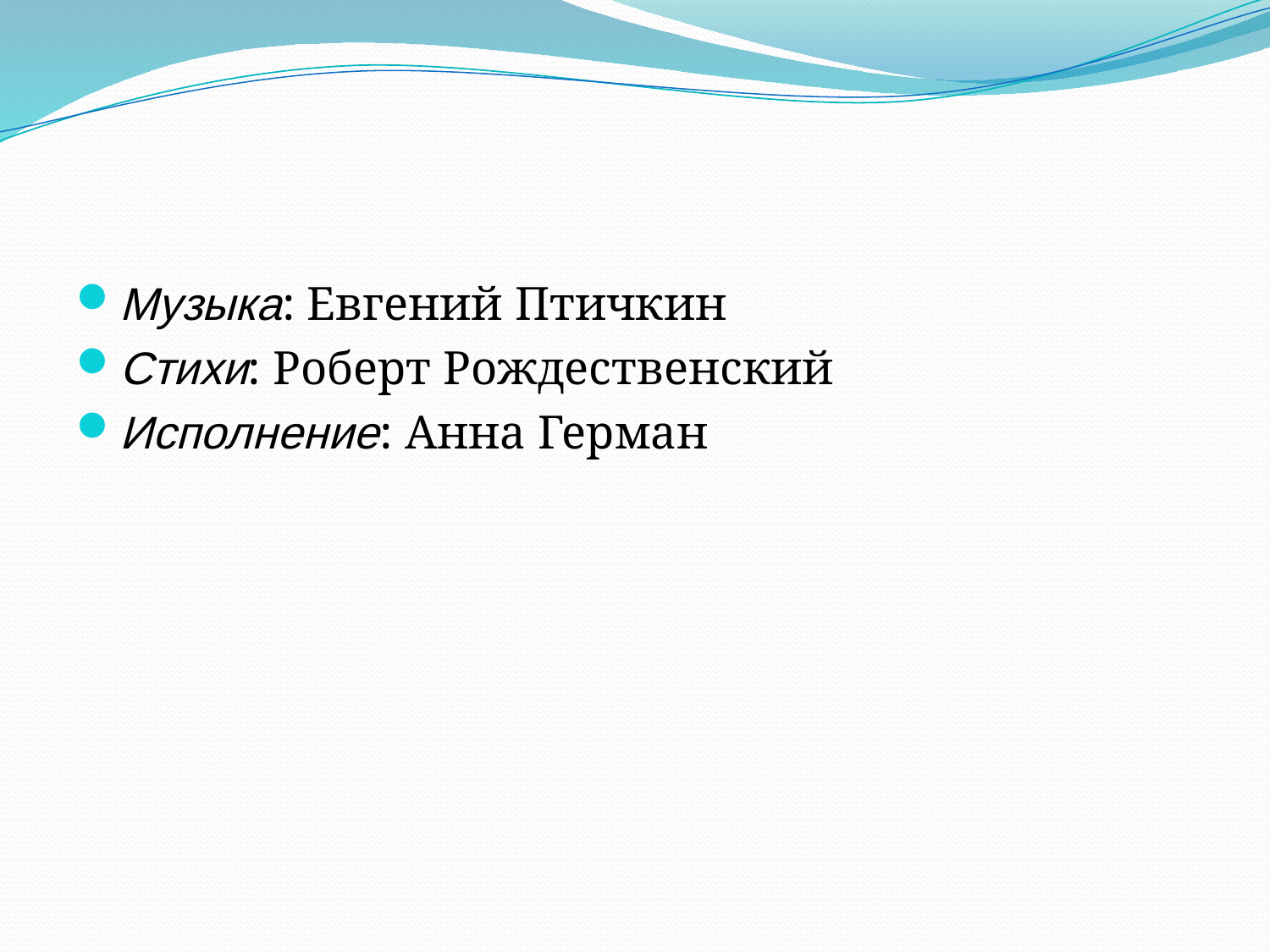

Музыка: Евгений Птичкин
Стихи: Роберт Рождественский
Исполнение: Анна Герман